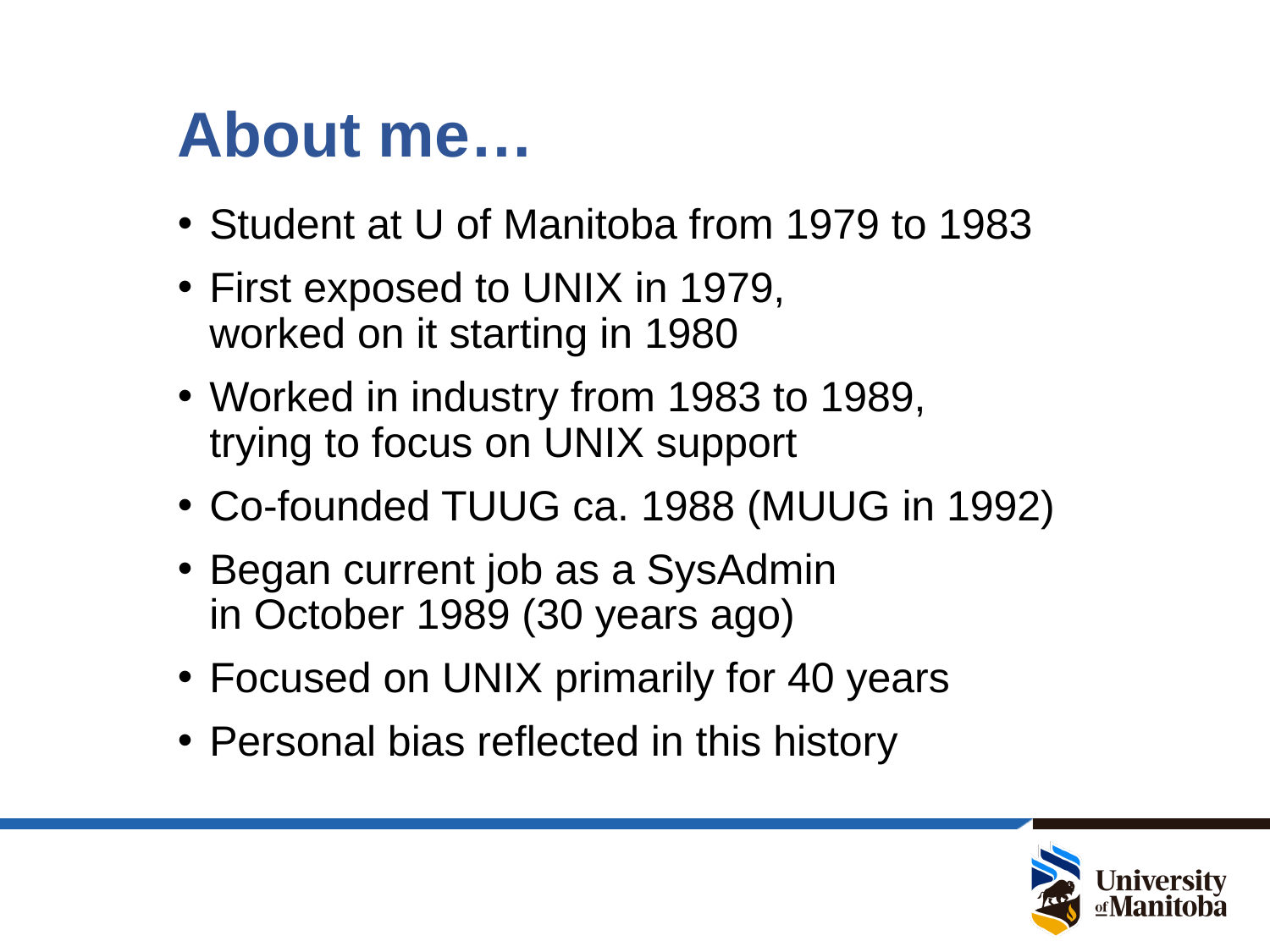

# About me…
Student at U of Manitoba from 1979 to 1983
First exposed to UNIX in 1979,
worked on it starting in 1980
Worked in industry from 1983 to 1989,
trying to focus on UNIX support
Co-founded TUUG ca. 1988 (MUUG in 1992)
Began current job as a SysAdmin
in October 1989 (30 years ago)
Focused on UNIX primarily for 40 years
Personal bias reflected in this history